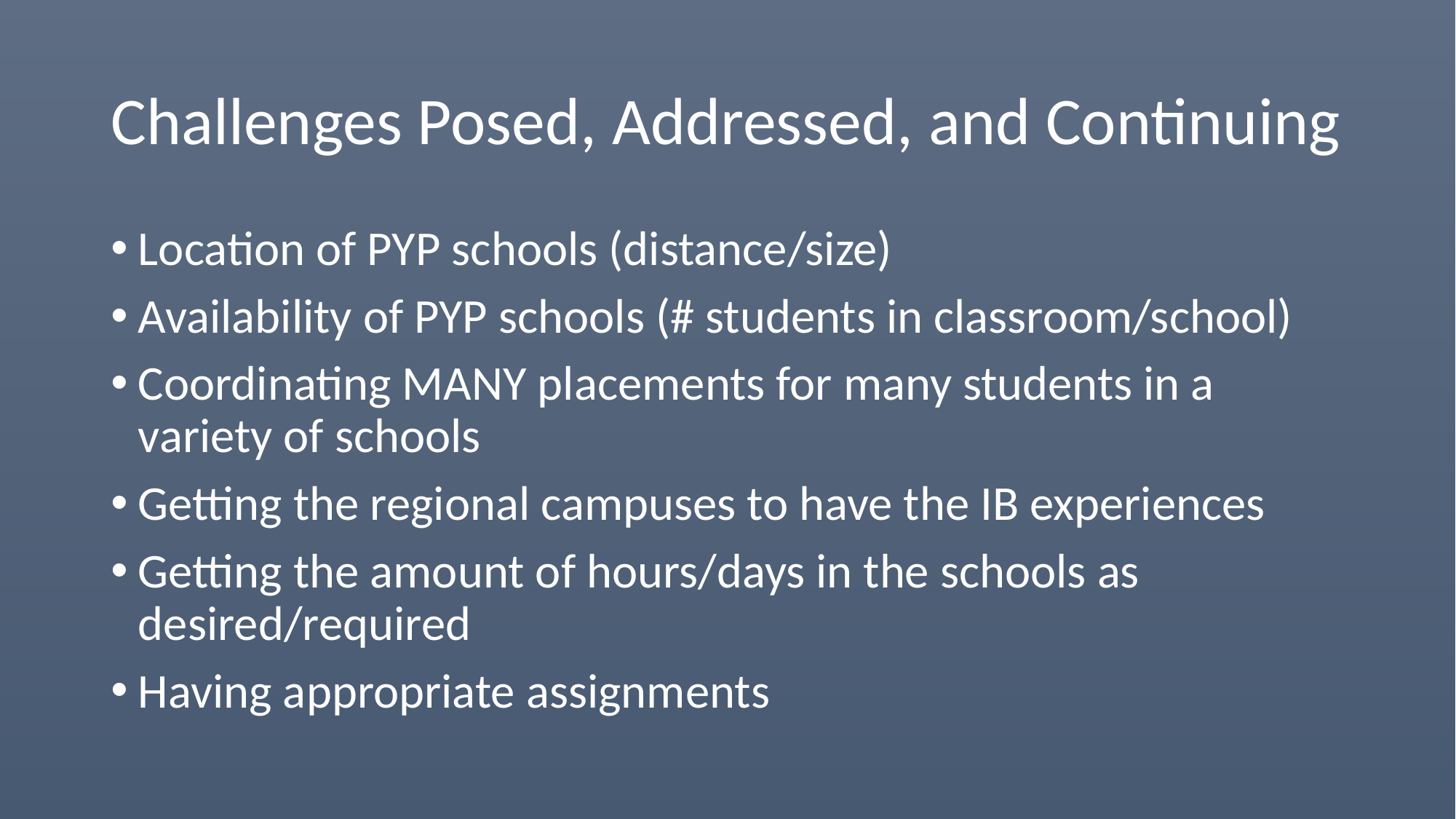

# Challenges Posed, Addressed, and Continuing
Location of PYP schools (distance/size)
Availability of PYP schools (# students in classroom/school)
Coordinating MANY placements for many students in a variety of schools
Getting the regional campuses to have the IB experiences
Getting the amount of hours/days in the schools as desired/required
Having appropriate assignments